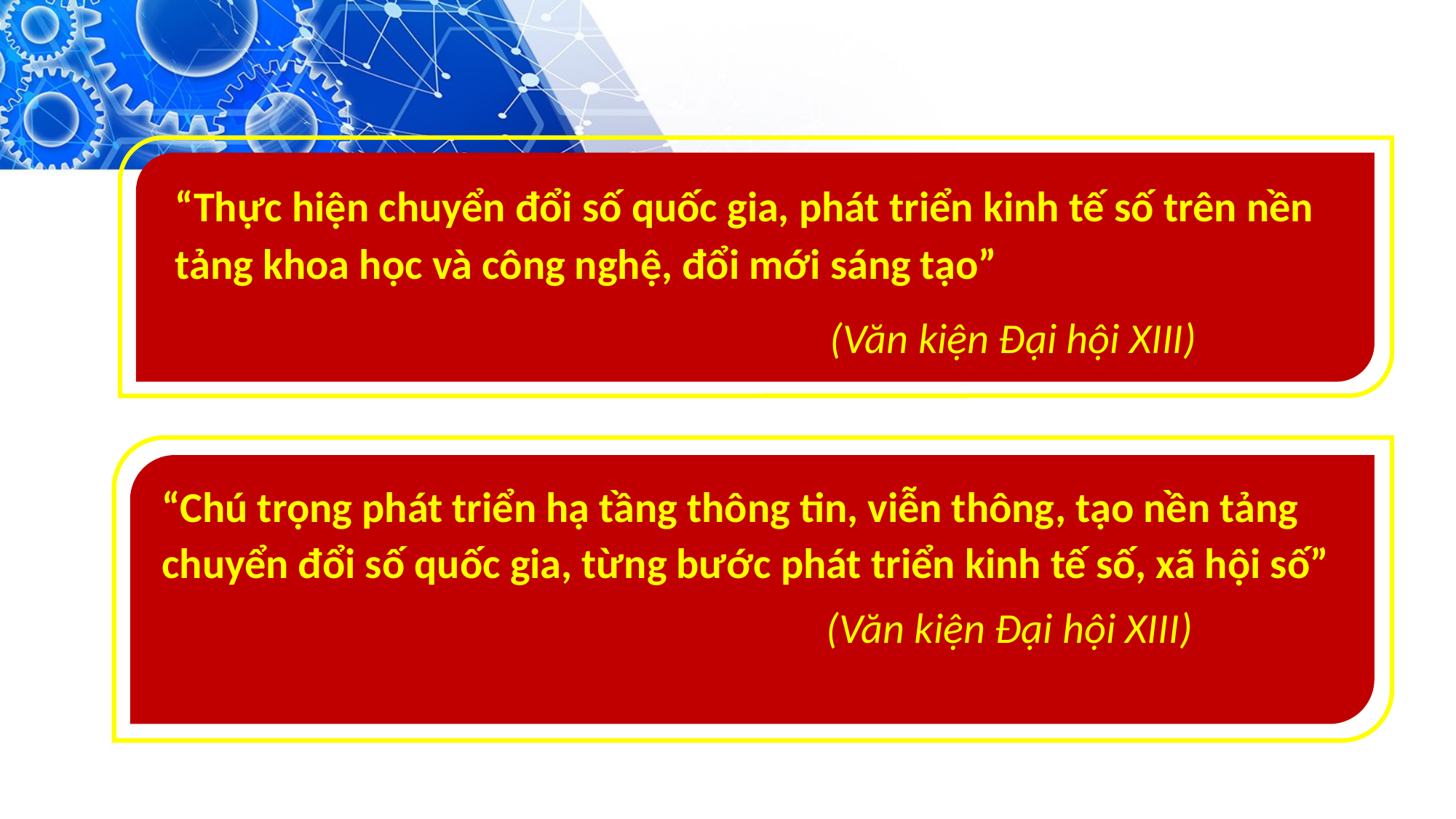

“Thực hiện chuyển đổi số quốc gia, phát triển kinh tế số trên nền tảng khoa học và công nghệ, đổi mới sáng tạo”
						(Văn kiện Đại hội XIII)

“Chú trọng phát triển hạ tầng thông tin, viễn thông, tạo nền tảng chuyển đổi số quốc gia, từng bước phát triển kinh tế số, xã hội số”
						 (Văn kiện Đại hội XIII)